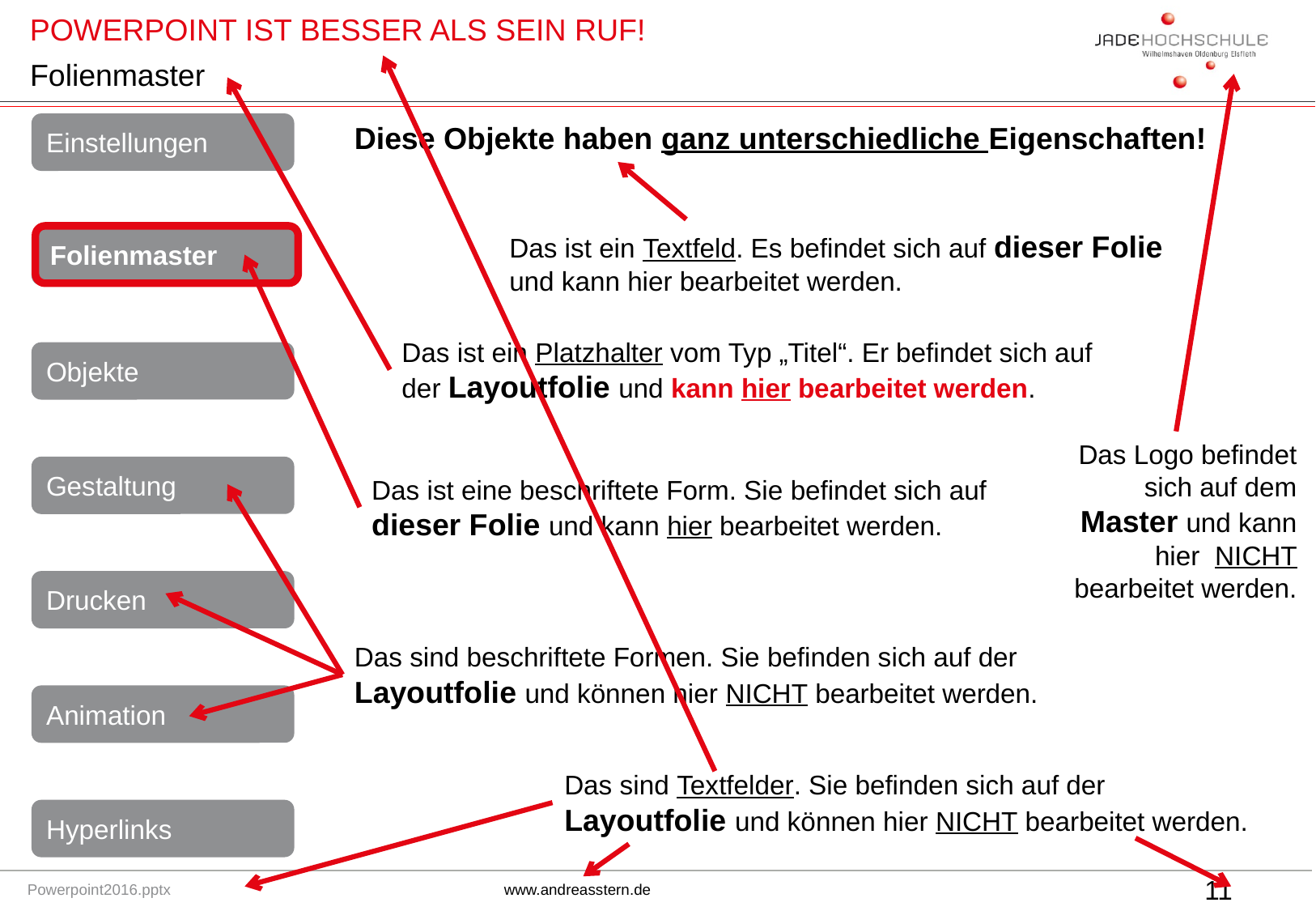

# Folienmaster
Diese Objekte haben ganz unterschiedliche Eigenschaften!
Das ist ein Textfeld. Es befindet sich auf dieser Folie und kann hier bearbeitet werden.
Folienmaster
Das ist ein Platzhalter vom Typ „Titel“. Er befindet sich auf  der Layoutfolie und kann hier bearbeitet werden.
Das Logo befindet sich auf dem Master und kann hier  NICHT bearbeitet werden.
Das ist eine beschriftete Form. Sie befindet sich auf dieser Folie und kann hier bearbeitet werden.
Das sind beschriftete Formen. Sie befinden sich auf der Layoutfolie und können hier NICHT bearbeitet werden.
Das sind Textfelder. Sie befinden sich auf der Layoutfolie und können hier NICHT bearbeitet werden.